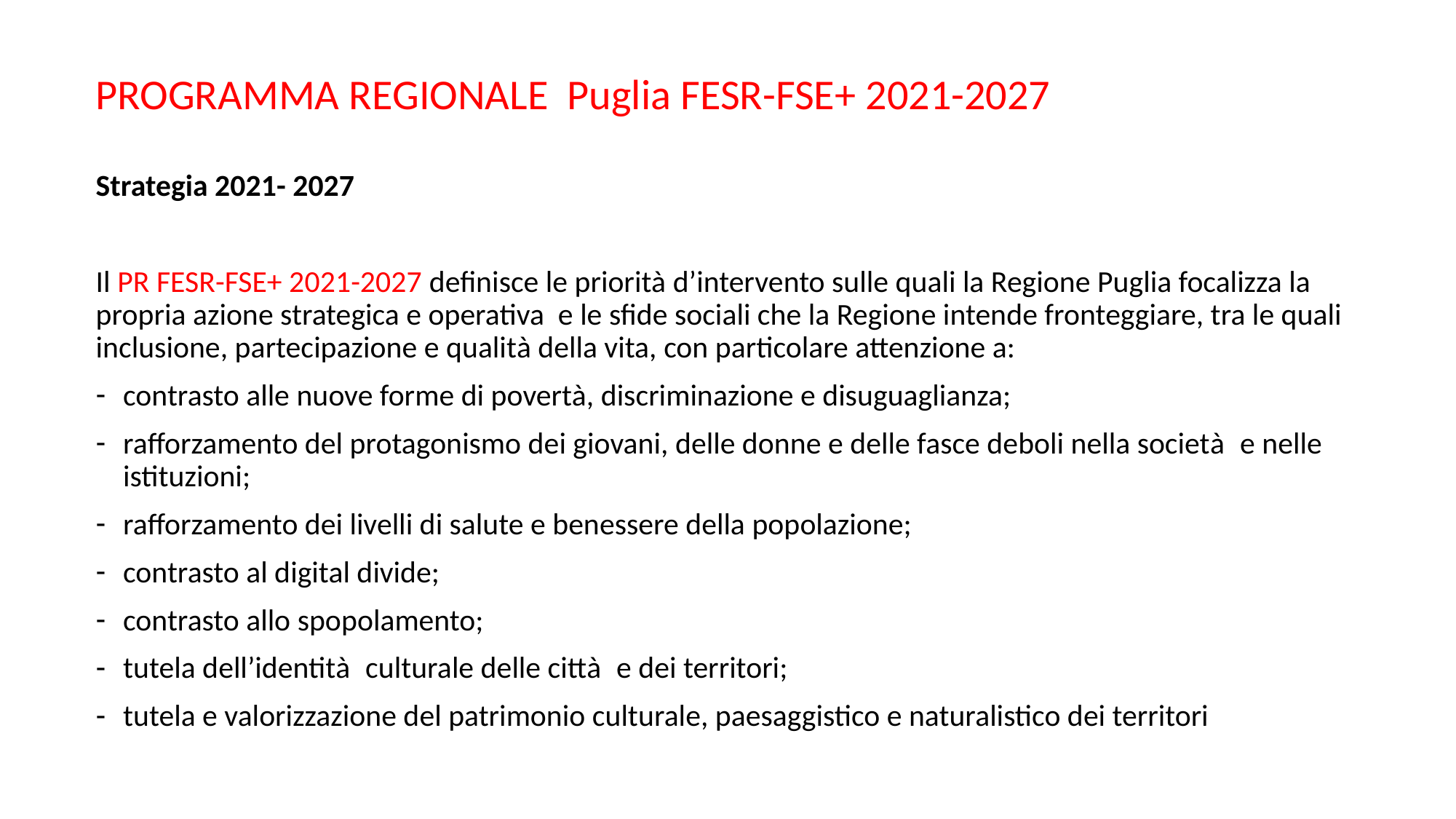

# PROGRAMMA REGIONALE  Puglia FESR-FSE+ 2021-2027
Strategia 2021- 2027

Il PR FESR-FSE+ 2021-2027 definisce le priorità d’intervento sulle quali la Regione Puglia focalizza la propria azione strategica e operativa  e le sfide sociali che la Regione intende fronteggiare, tra le quali inclusione, partecipazione e qualità della vita, con particolare attenzione a:
contrasto alle nuove forme di povertà, discriminazione e disuguaglianza;
rafforzamento del protagonismo dei giovani, delle donne e delle fasce deboli nella società e nelle istituzioni;
rafforzamento dei livelli di salute e benessere della popolazione;
contrasto al digital divide;
contrasto allo spopolamento;
tutela dell’identità culturale delle città e dei territori;
tutela e valorizzazione del patrimonio culturale, paesaggistico e naturalistico dei territori